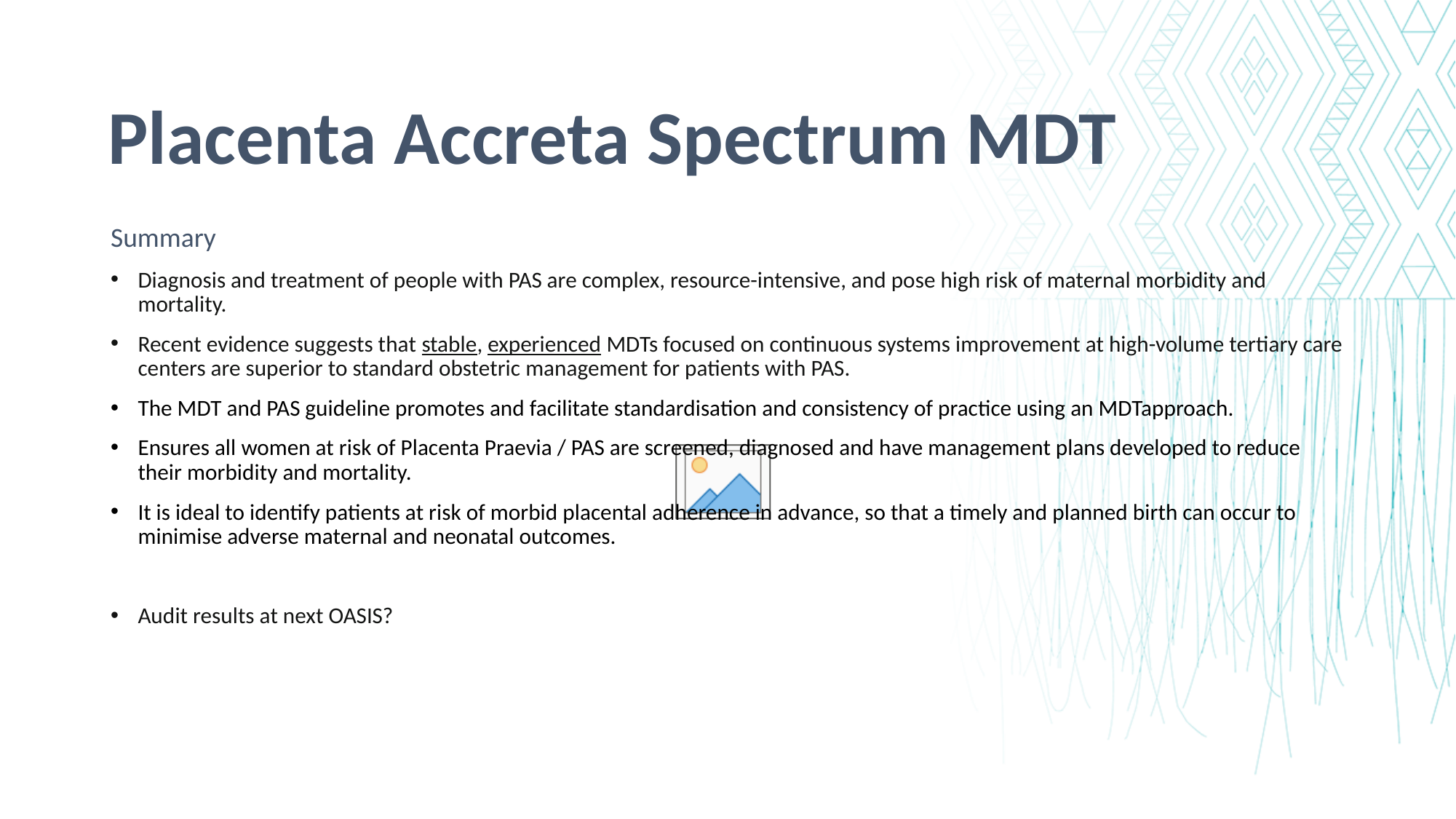

Placenta Accreta Spectrum MDT
Summary
Diagnosis and treatment of people with PAS are complex, resource-intensive, and pose high risk of maternal morbidity and mortality.
Recent evidence suggests that stable, experienced MDTs focused on continuous systems improvement at high-volume tertiary care centers are superior to standard obstetric management for patients with PAS.
The MDT and PAS guideline promotes and facilitate standardisation and consistency of practice using an MDTapproach.
Ensures all women at risk of Placenta Praevia / PAS are screened, diagnosed and have management plans developed to reduce their morbidity and mortality.
It is ideal to identify patients at risk of morbid placental adherence in advance, so that a timely and planned birth can occur to minimise adverse maternal and neonatal outcomes.

Audit results at next OASIS?